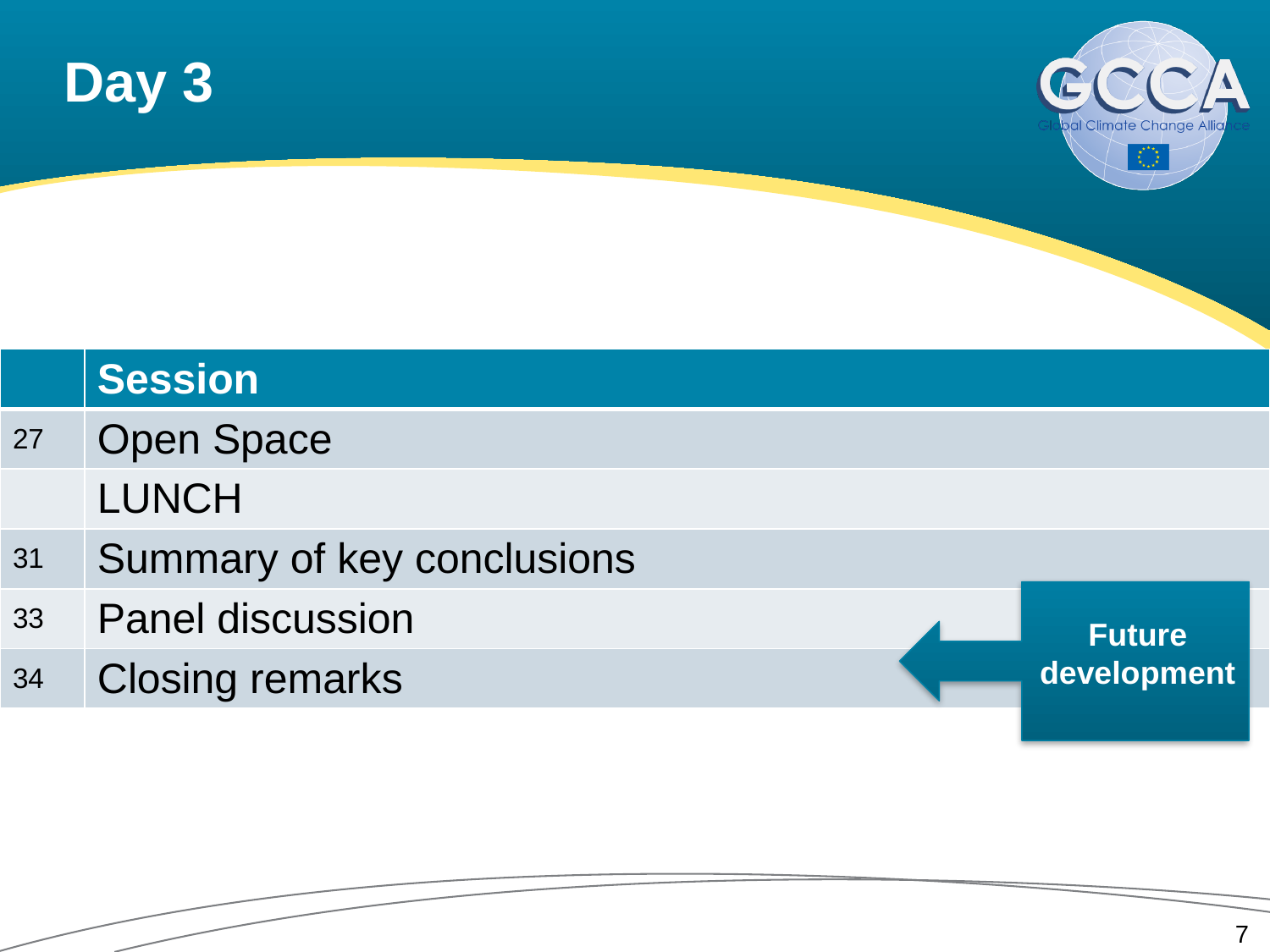

# Day 3
|  | Session |
| --- | --- |
| 27 | Open Space |
|  | LUNCH |
| 31 | Summary of key conclusions |
| 33 | Panel discussion |
| 34 | Closing remarks |

Future development
7